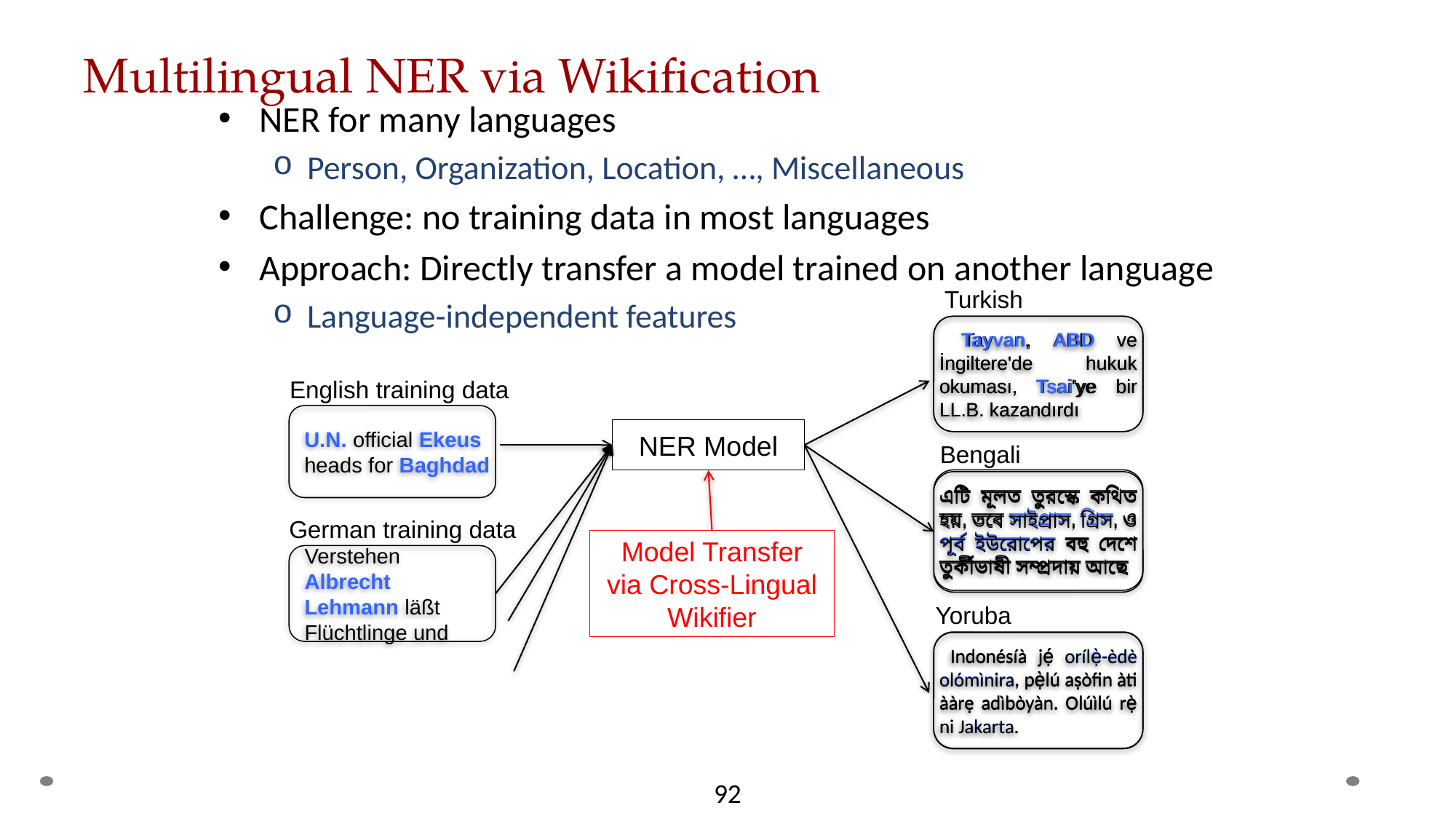

92
# Multilingual NER via Wikification
NER for many languages
Person, Organization, Location, …, Miscellaneous
Challenge: no training data in most languages
Approach: Directly transfer a model trained on another language
Language-independent features

Turkish
 Tayvan, ABD ve İngiltere'de hukuk okuması, Tsai'ye bir LL.B. kazandırdı
 Tayvan, ABD ve İngiltere'de hukuk okuması, Tsai'ye bir LL.B. kazandırdı
English training data
U.N. official Ekeus heads for Baghdad
NER Model
Bengali
এটি মূলত তুরস্কে কথিত হয়, তবে সাইপ্রাস, গ্রিস, ও পূর্ব ইউরোপের বহু দেশে তুর্কীভাষী সম্প্রদায় আছে
এটি মূলত তুরস্কে কথিত হয়, তবে সাইপ্রাস, গ্রিস, ও পূর্ব ইউরোপের বহু দেশে তুর্কীভাষী সম্প্রদায় আছে
German training data
Model Transfer via Cross-Lingual
Wikifier
Verstehen Albrecht Lehmann läßt Flüchtlinge und
Yoruba
 Indonésíà jẹ́ orílẹ̀-èdè olómìnira, pẹ̀lú aṣòfin àti ààrẹ adìbòyàn. Olúìlú rẹ̀ ni Jakarta.
 Indonésíà jẹ́ orílẹ̀-èdè olómìnira, pẹ̀lú aṣòfin àti ààrẹ adìbòyàn. Olúìlú rẹ̀ ni Jakarta.